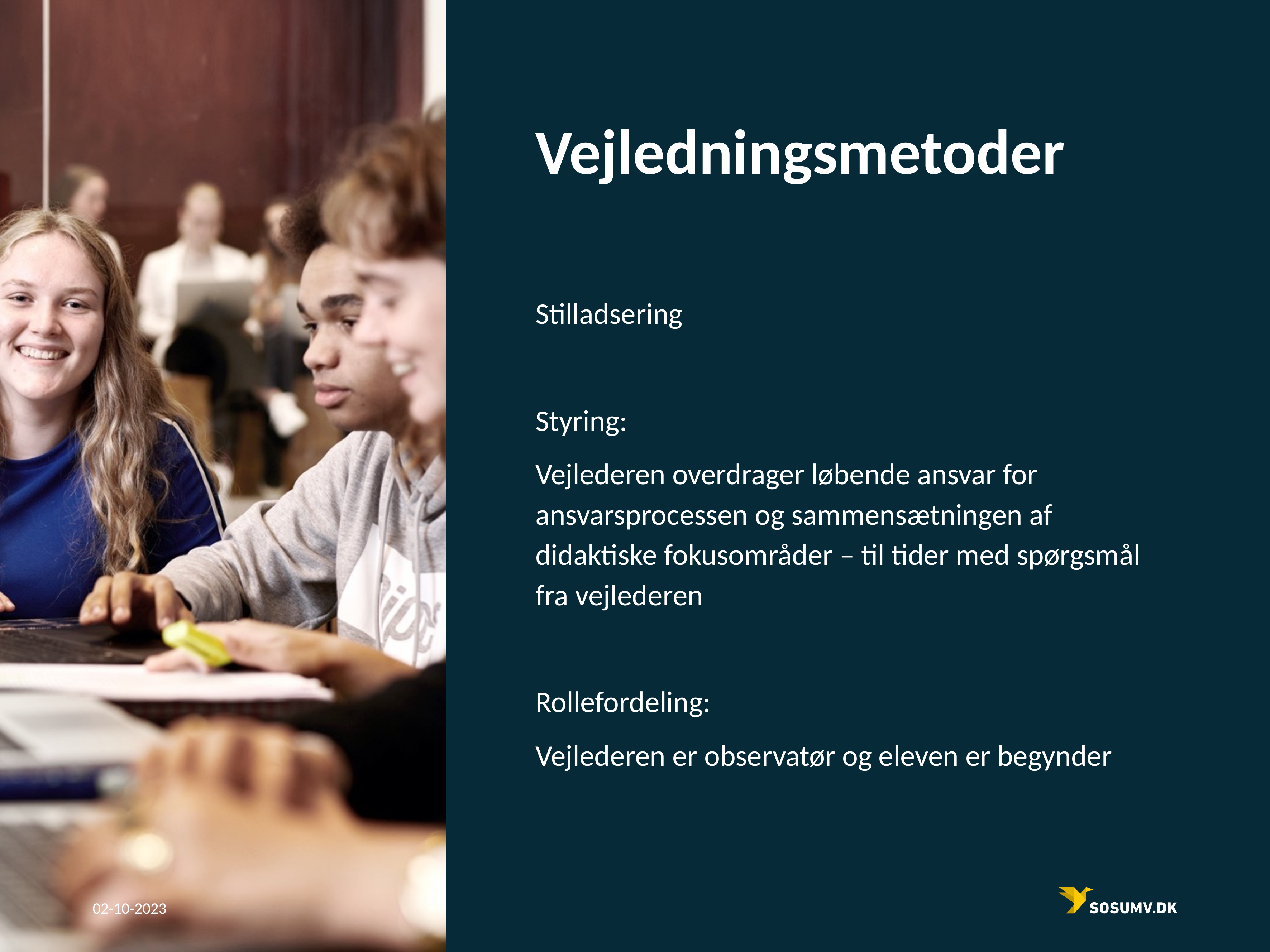

# Vejledningsmetoder
Stilladsering

Styring:
Vejlederen overdrager løbende ansvar for ansvarsprocessen og sammensætningen af didaktiske fokusområder – til tider med spørgsmål fra vejlederen

Rollefordeling:
Vejlederen er observatør og eleven er begynder
02-10-2023